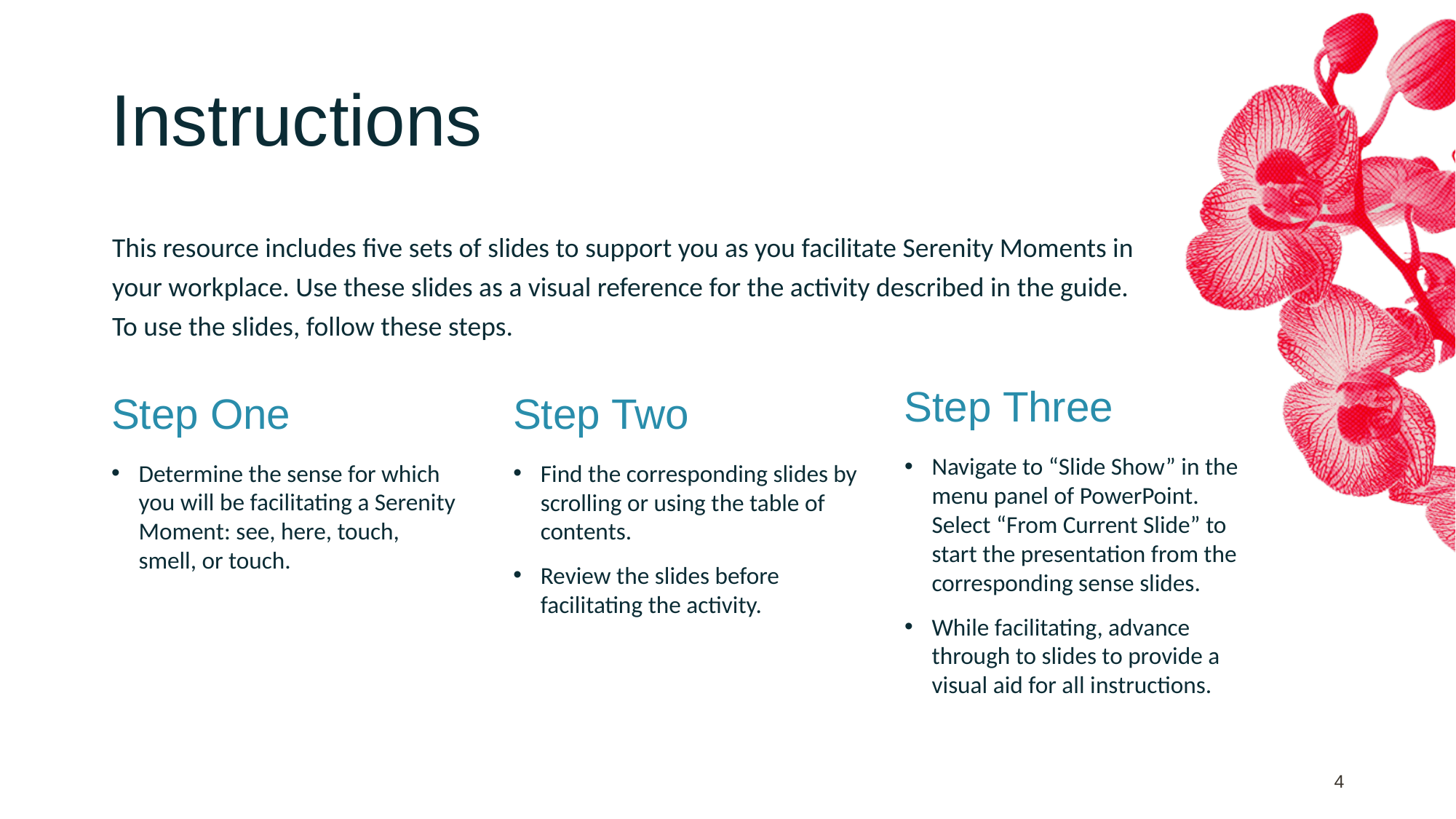

# Instructions
This resource includes five sets of slides to support you as you facilitate Serenity Moments in your workplace. Use these slides as a visual reference for the activity described in the guide. To use the slides, follow these steps.
Step Three
Step One
Step Two
Navigate to “Slide Show” in the menu panel of PowerPoint. Select “From Current Slide” to start the presentation from the corresponding sense slides.
While facilitating, advance through to slides to provide a visual aid for all instructions.
Determine the sense for which you will be facilitating a Serenity Moment: see, here, touch, smell, or touch.
Find the corresponding slides by scrolling or using the table of contents.
Review the slides before facilitating the activity.

4